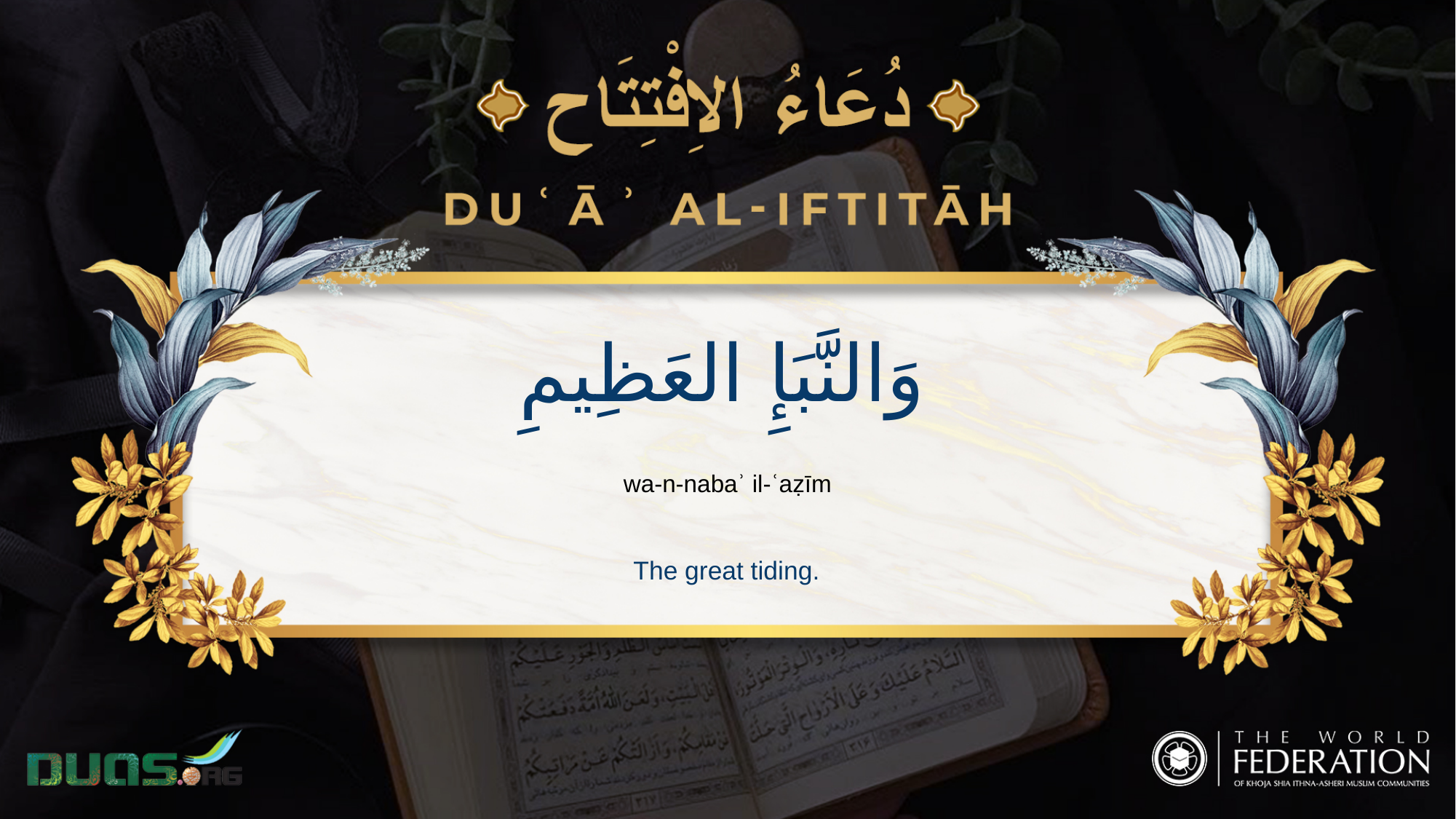

وَالنَّبَإِ العَظِيمِ
wa-n-nabaʾ il-ʿaẓīm
The great tiding.